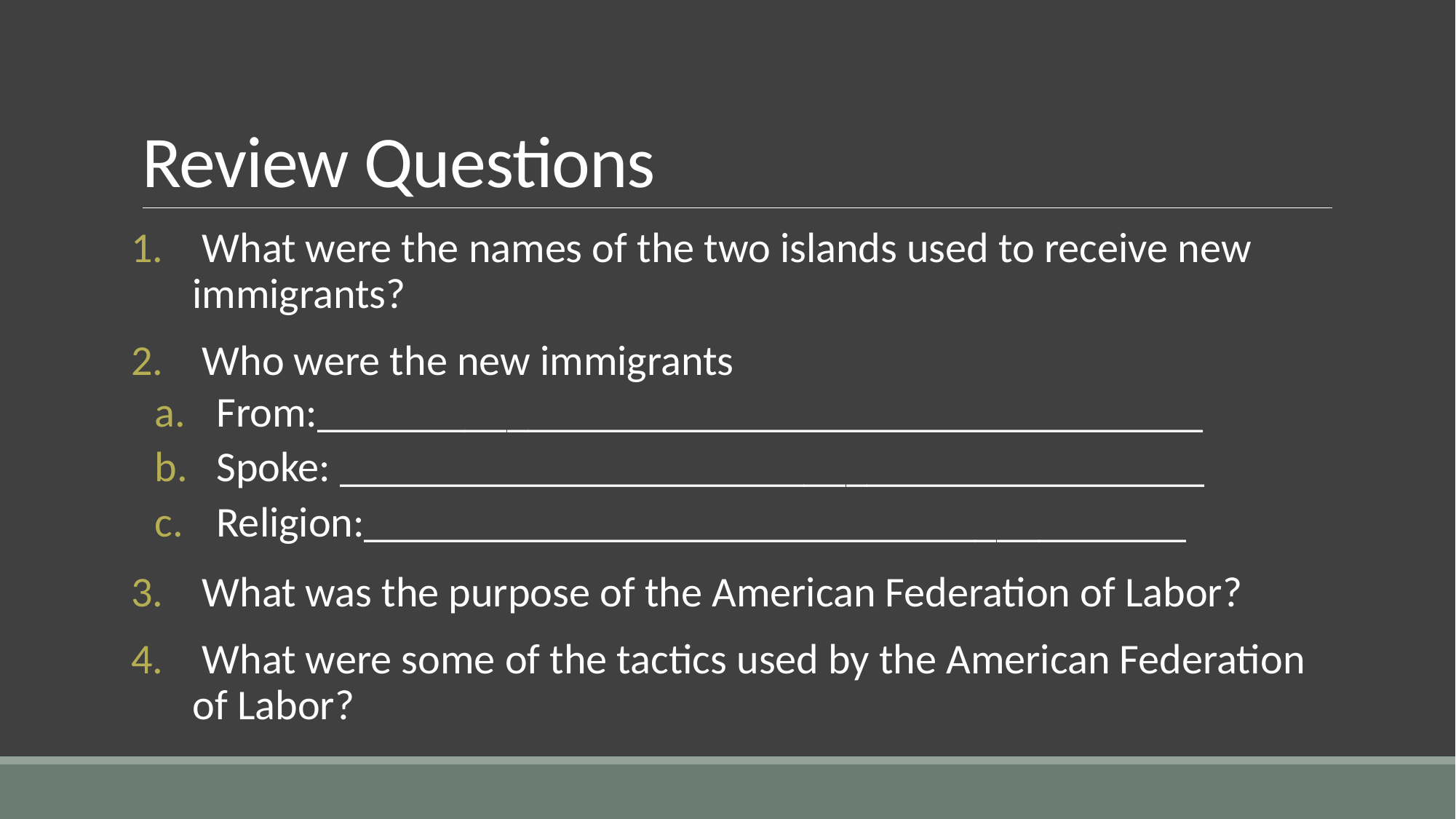

# Review Questions
 What were the names of the two islands used to receive new immigrants?
 Who were the new immigrants
From:__________________________________________
Spoke: _________________________________________
Religion:_______________________________________
 What was the purpose of the American Federation of Labor?
 What were some of the tactics used by the American Federation of Labor?